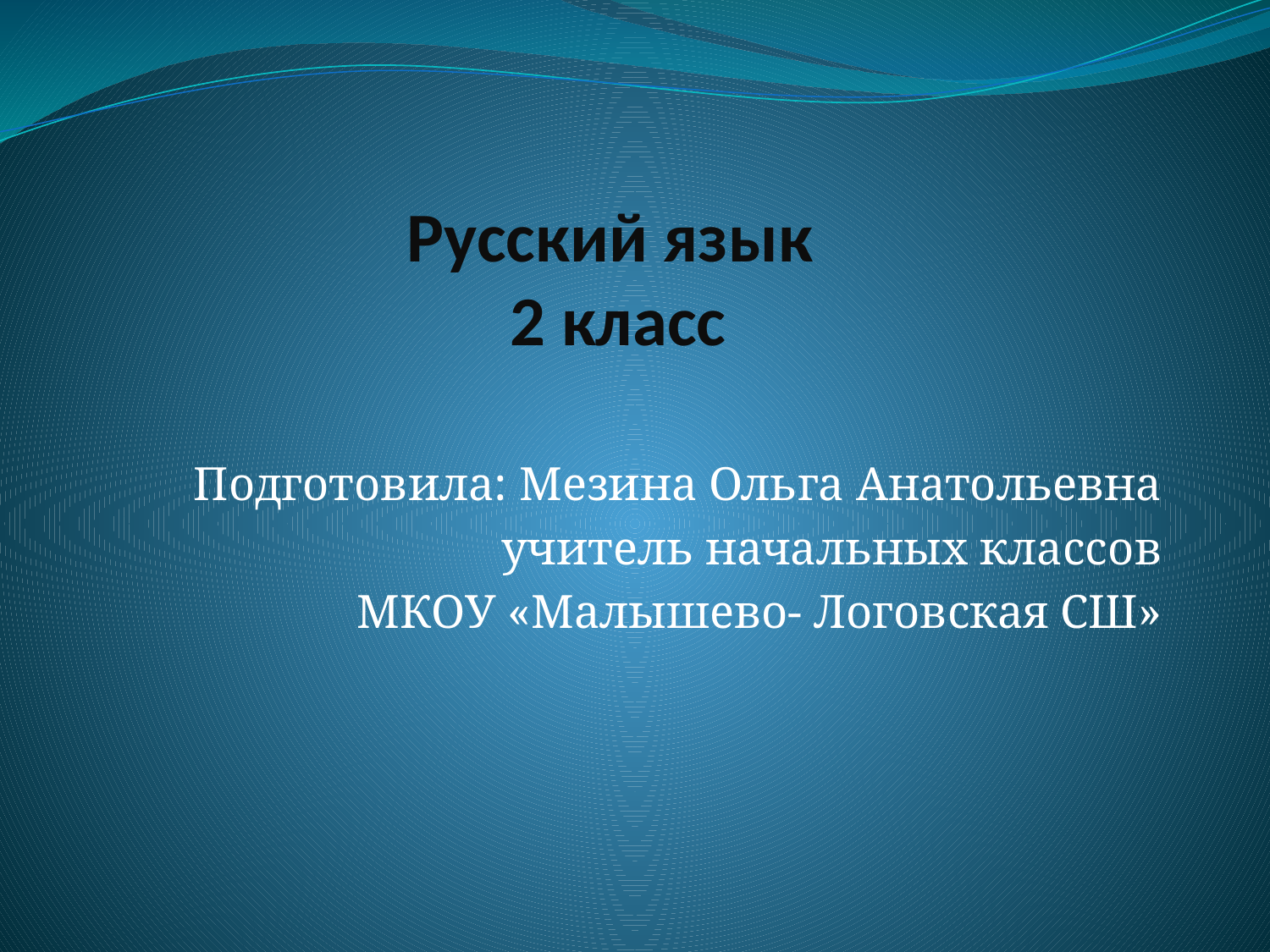

# Русский язык 2 класс
Подготовила: Мезина Ольга Анатольевна
учитель начальных классов
МКОУ «Малышево- Логовская СШ»